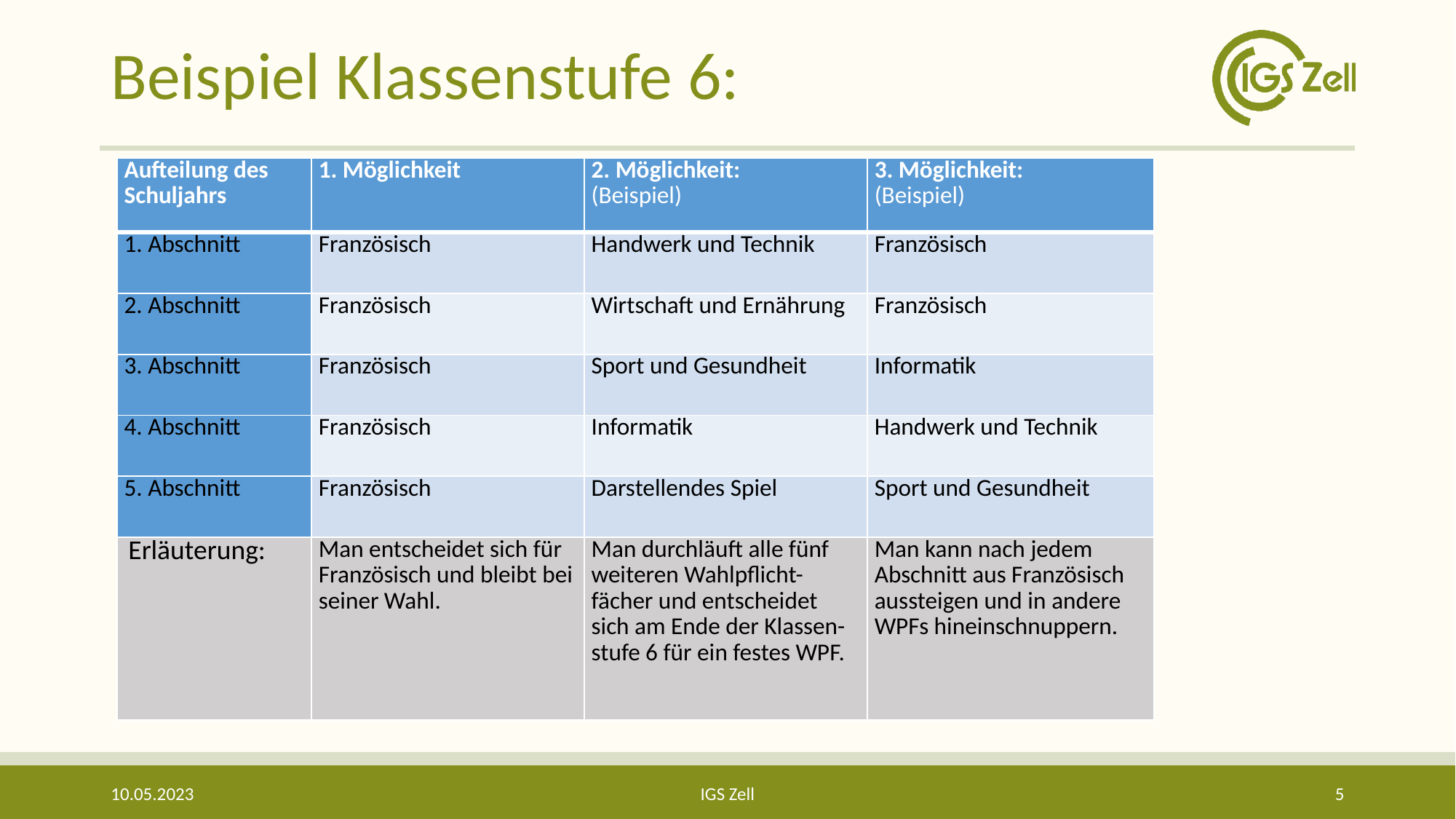

# Beispiel Klassenstufe 6:
| Aufteilung des Schuljahrs | 1. Möglichkeit | 2. Möglichkeit: (Beispiel) | 3. Möglichkeit: (Beispiel) |
| --- | --- | --- | --- |
| 1. Abschnitt | Französisch | Handwerk und Technik | Französisch |
| 2. Abschnitt | Französisch | Wirtschaft und Ernährung | Französisch |
| 3. Abschnitt | Französisch | Sport und Gesundheit | Informatik |
| 4. Abschnitt | Französisch | Informatik | Handwerk und Technik |
| 5. Abschnitt | Französisch | Darstellendes Spiel | Sport und Gesundheit |
| Erläuterung: | Man entscheidet sich für Französisch und bleibt bei seiner Wahl. | Man durchläuft alle fünf weiteren Wahlpflicht-fächer und entscheidet sich am Ende der Klassen-stufe 6 für ein festes WPF. | Man kann nach jedem Abschnitt aus Französisch aussteigen und in andere WPFs hineinschnuppern. |
10.05.2023
IGS Zell
5